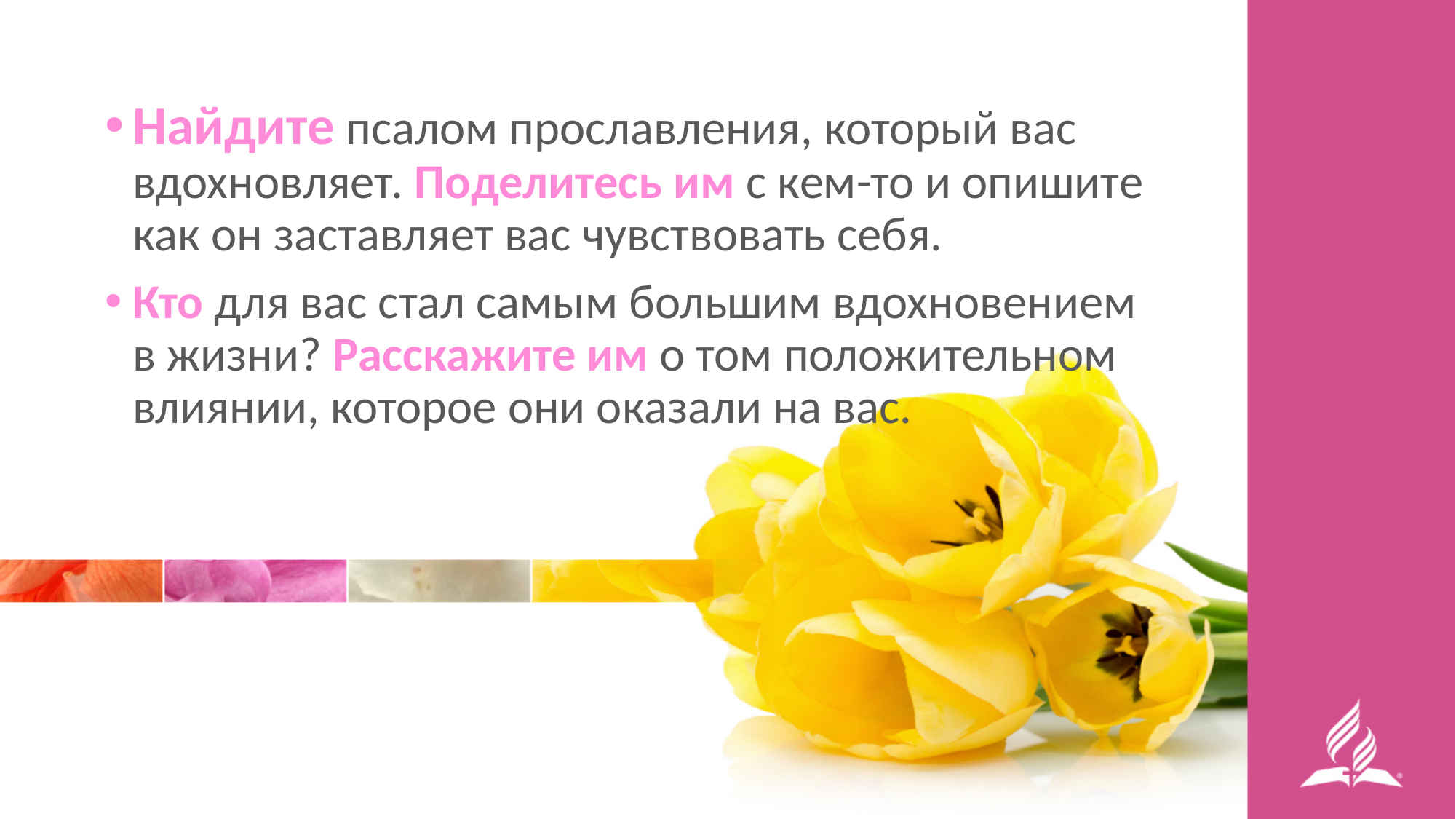

Найдите псалом прославления, который вас вдохновляет. Поделитесь им с кем-то и опишите как он заставляет вас чувствовать себя.
Кто для вас стал самым большим вдохновением в жизни? Расскажите им о том положительном влиянии, которое они оказали на вас.